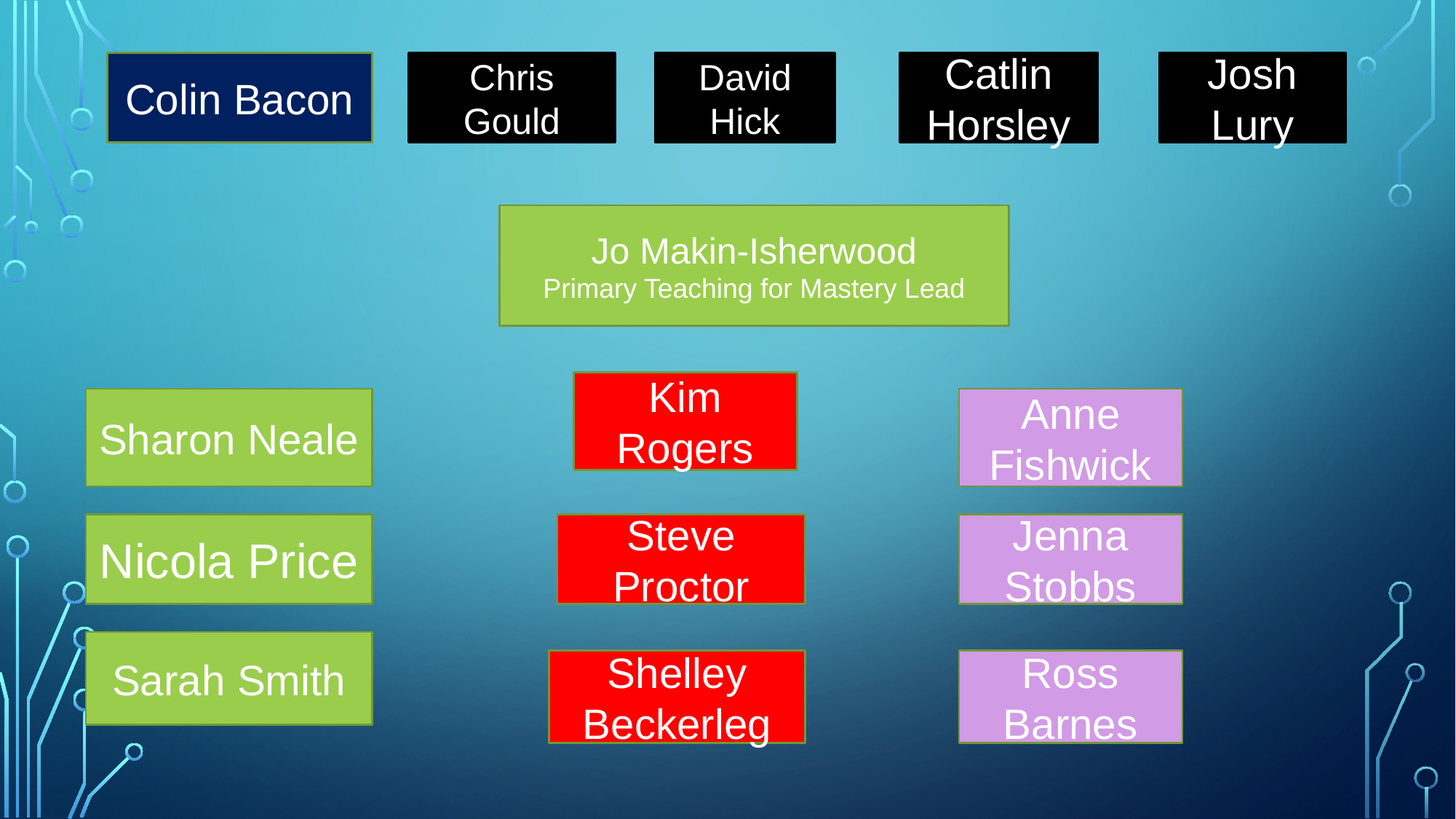

Colin Bacon
Chris Gould
David Hick
Catlin Horsley
Josh Lury
Jo Makin-Isherwood
Primary Teaching for Mastery Lead
Kim Rogers
Sharon Neale
Anne Fishwick
Nicola Price
Steve Proctor
Jenna Stobbs
Sarah Smith
Shelley Beckerleg
Ross Barnes